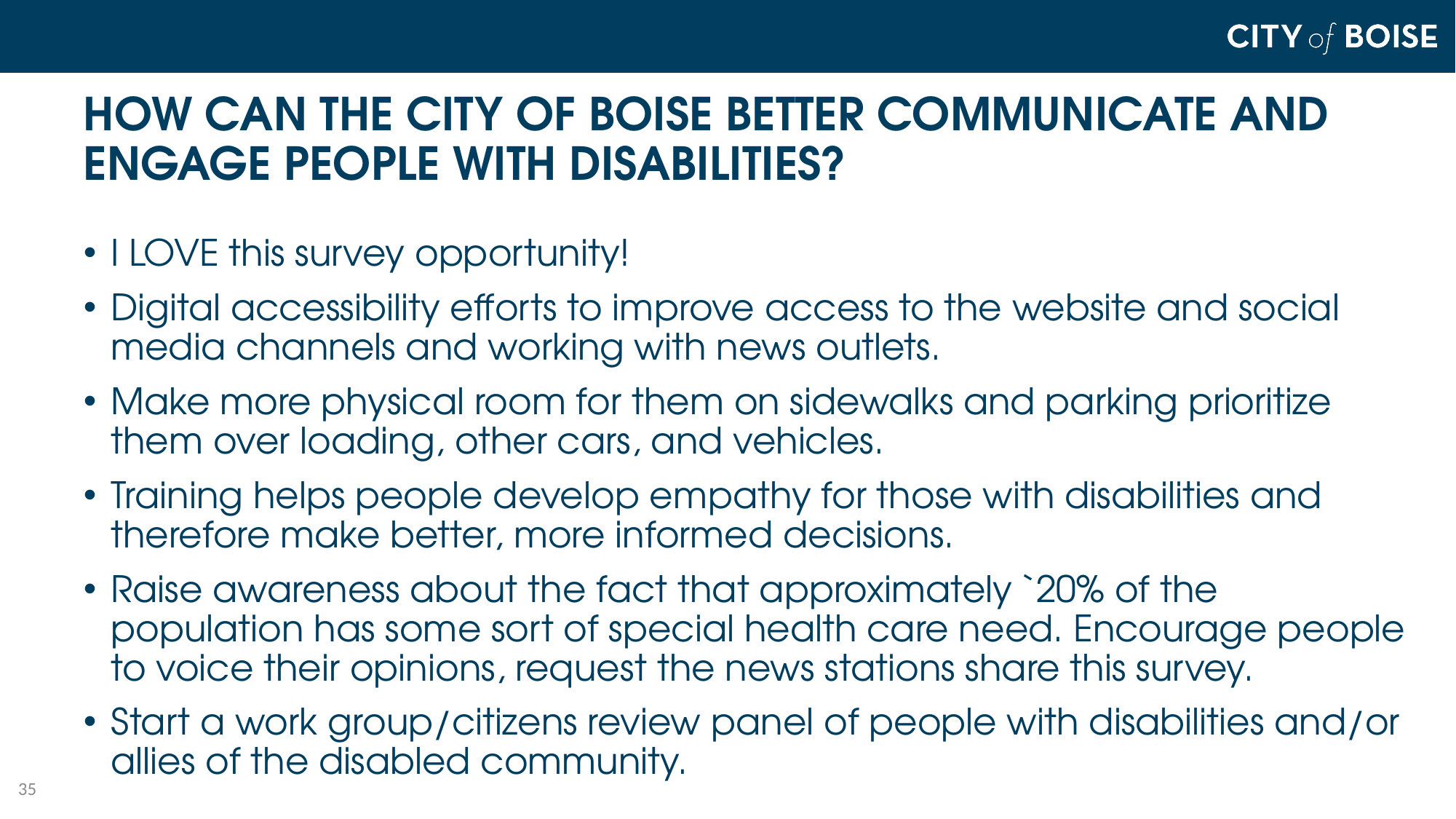

# How can the City of Boise better communicate and engage people with disabilities?
I LOVE this survey opportunity!
Digital accessibility efforts to improve access to the website and social media channels and working with news outlets.
Make more physical room for them on sidewalks and parking prioritize them over loading, other cars, and vehicles.
Training helps people develop empathy for those with disabilities and therefore make better, more informed decisions.
Raise awareness about the fact that approximately `20% of the population has some sort of special health care need. Encourage people to voice their opinions, request the news stations share this survey.
Start a work group/citizens review panel of people with disabilities and/or allies of the disabled community.
35